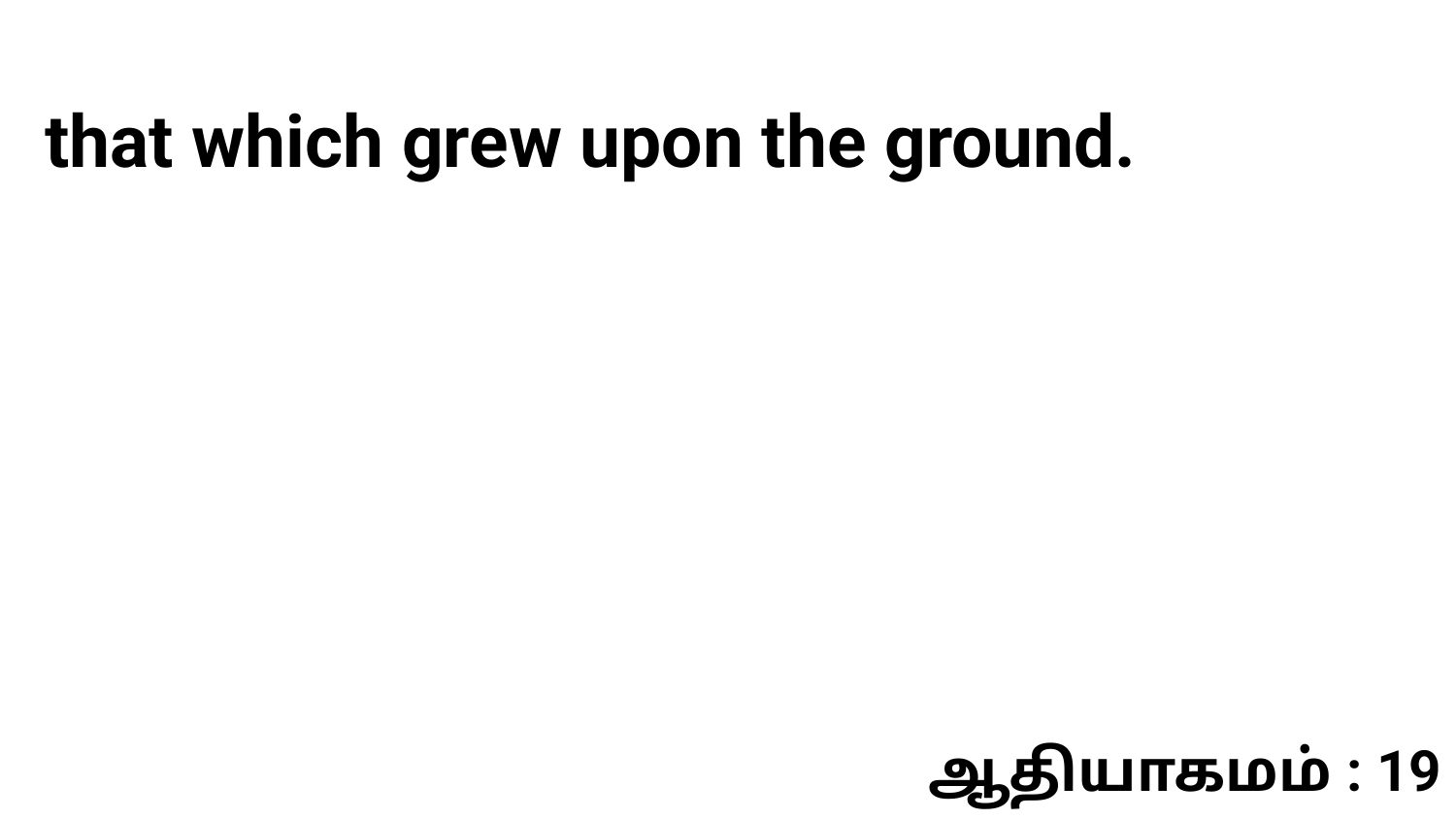

that which grew upon the ground.
ஆதியாகமம் : 19